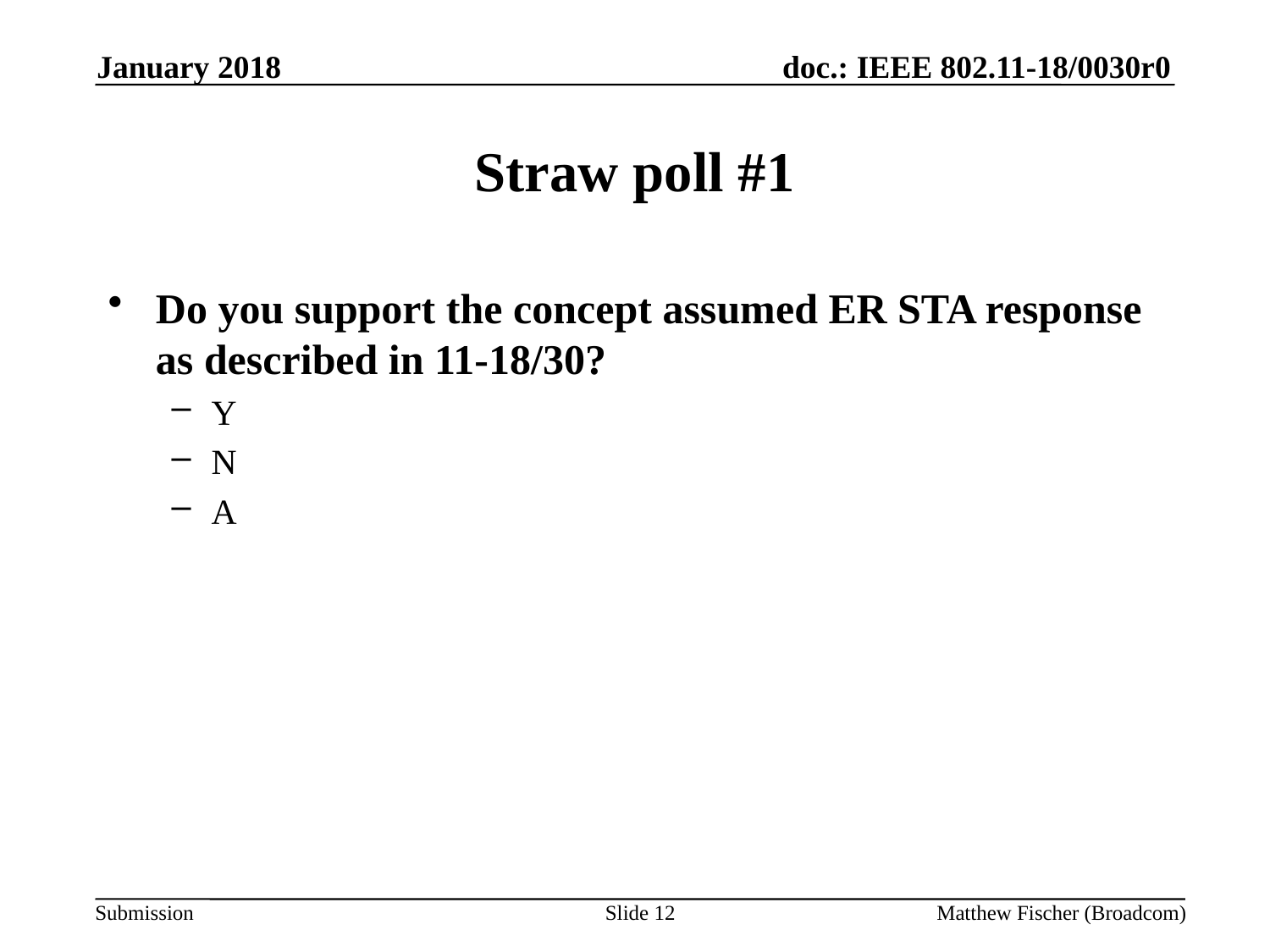

January 2018
# Straw poll #1
Do you support the concept assumed ER STA response as described in 11-18/30?
Y
N
A
Slide 12
Matthew Fischer (Broadcom)